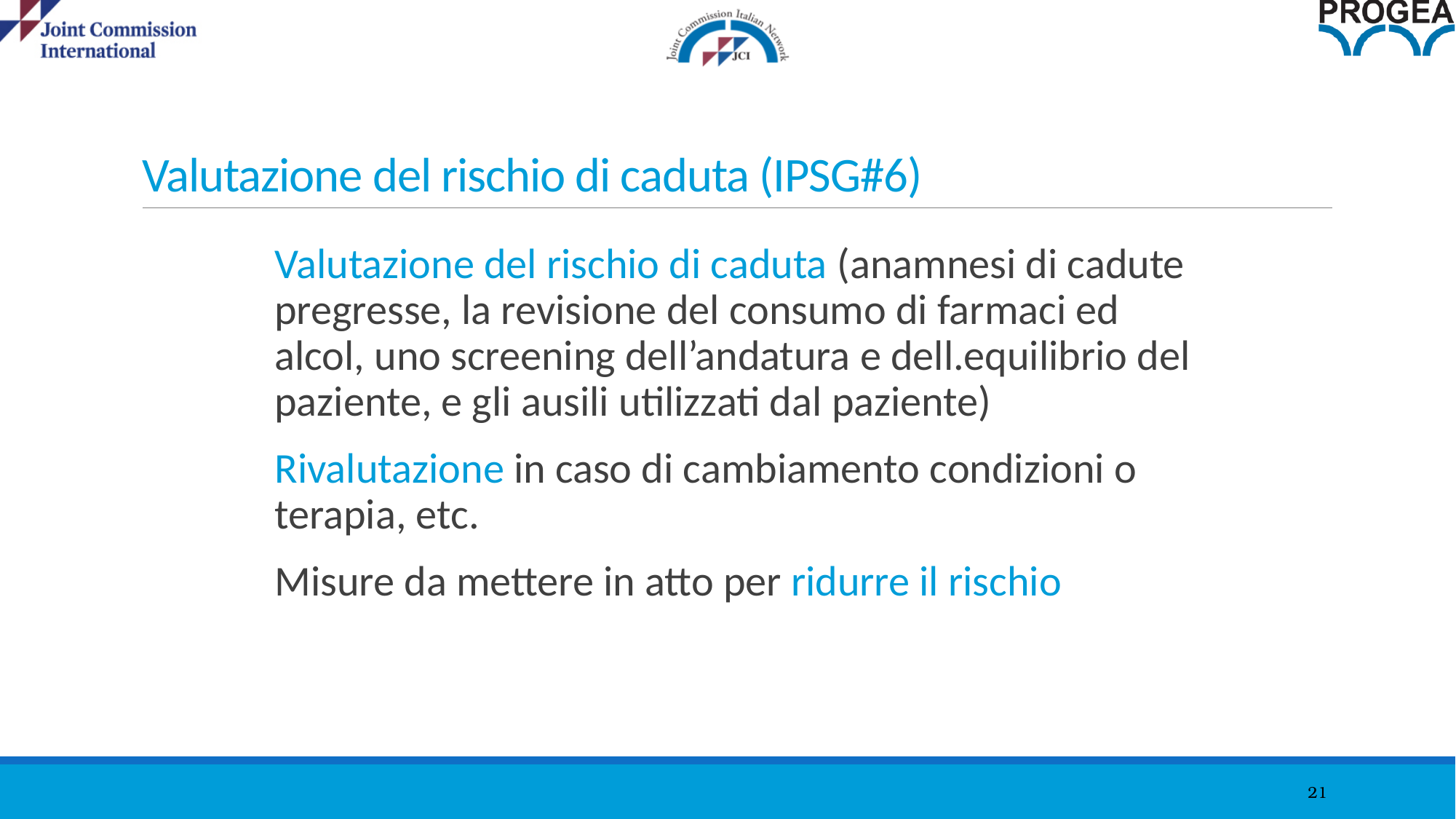

21
# Valutazione del rischio di caduta (IPSG#6)
Valutazione del rischio di caduta (anamnesi di cadute pregresse, la revisione del consumo di farmaci ed alcol, uno screening dell’andatura e dell.equilibrio del paziente, e gli ausili utilizzati dal paziente)
Rivalutazione in caso di cambiamento condizioni o terapia, etc.
Misure da mettere in atto per ridurre il rischio